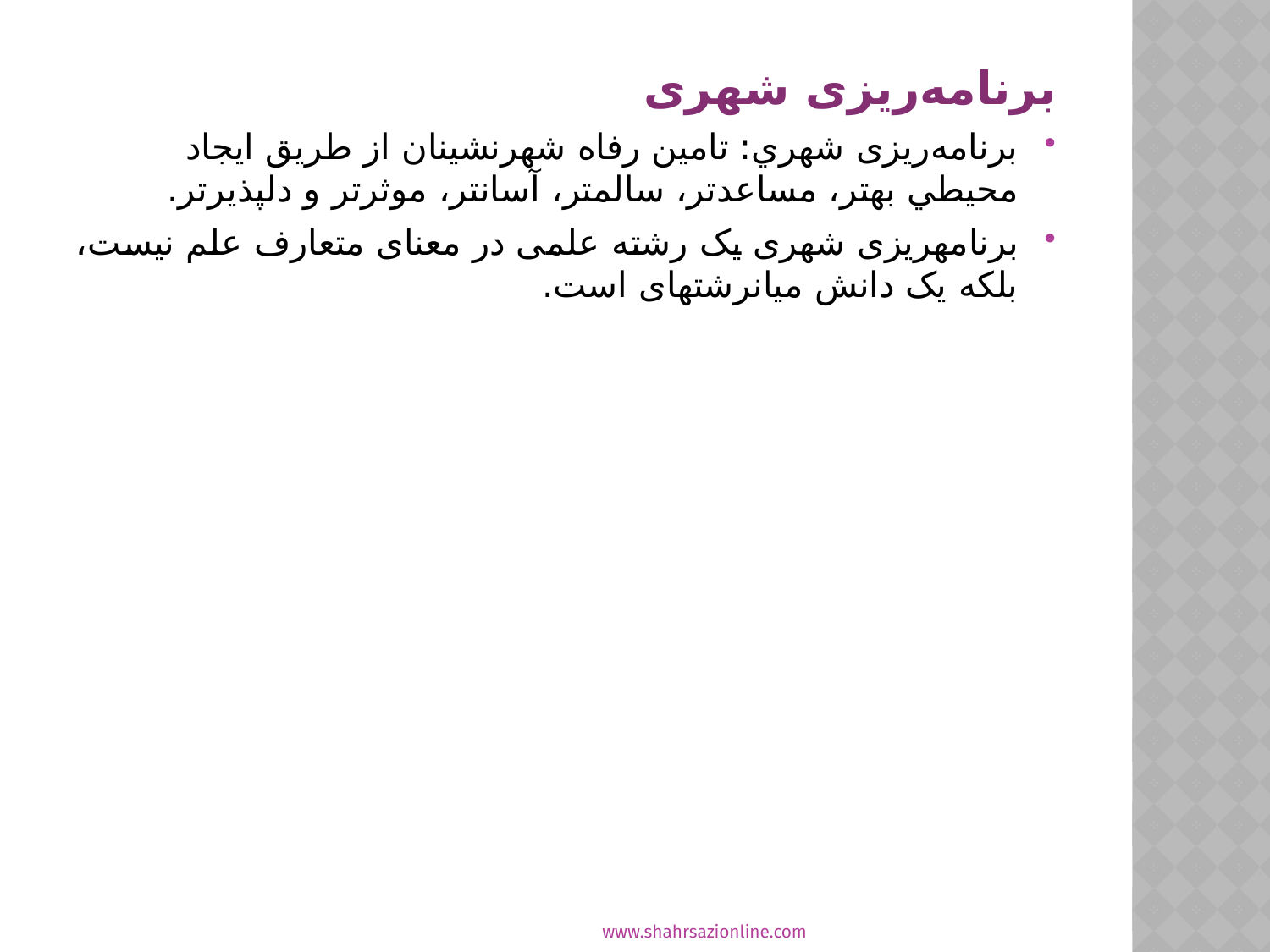

#
برنامه‌ریزی شهری
برنامه‌ريزی شهري: تامين رفاه شهرنشينان از طريق ايجاد محيطي بهتر، مساعدتر، سالم­تر، آسان­تر، موثرتر و دلپذيرتر.
برنامه­ریزی شهری یک رشته علمی در معنای متعارف علم نیست، بلکه یک دانش میان­رشته­ای است.

www.shahrsazionline.com